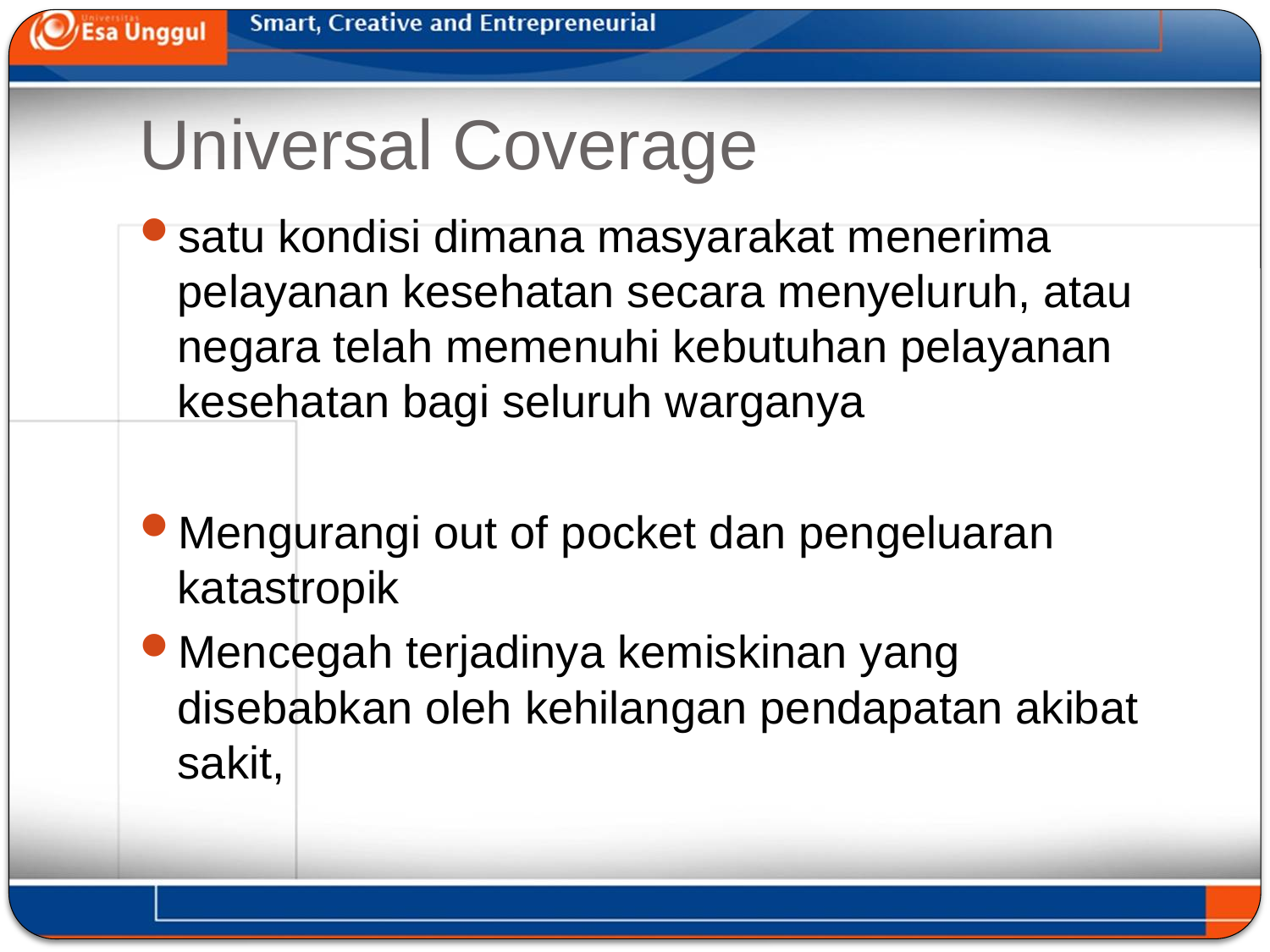

# Universal Coverage
satu kondisi dimana masyarakat menerima pelayanan kesehatan secara menyeluruh, atau negara telah memenuhi kebutuhan pelayanan kesehatan bagi seluruh warganya

Mengurangi out of pocket dan pengeluaran katastropik
Mencegah terjadinya kemiskinan yang disebabkan oleh kehilangan pendapatan akibat sakit,